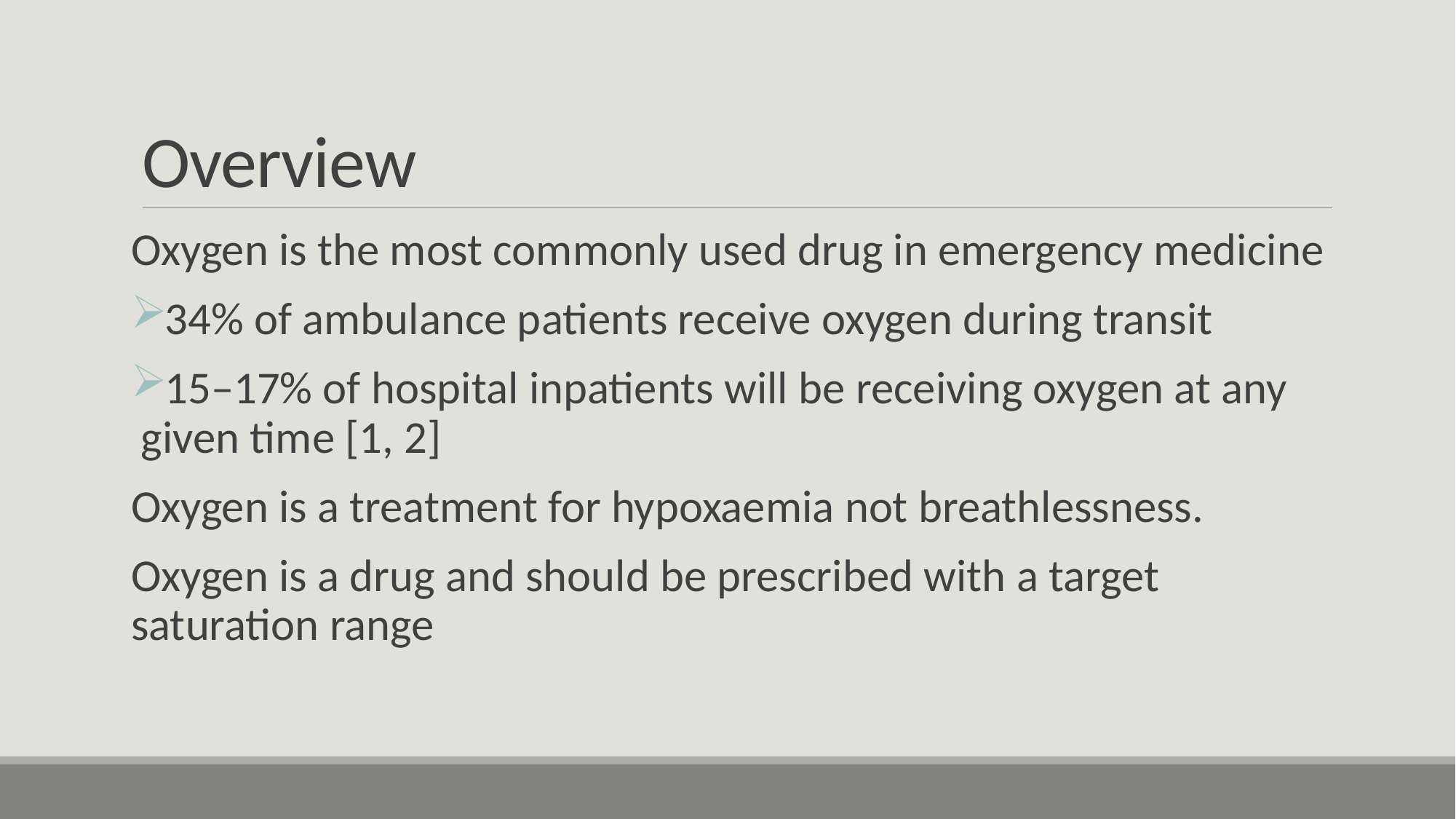

# Overview
Oxygen is the most commonly used drug in emergency medicine
34% of ambulance patients receive oxygen during transit
15–17% of hospital inpatients will be receiving oxygen at any given time [1, 2]
Oxygen is a treatment for hypoxaemia not breathlessness.
Oxygen is a drug and should be prescribed with a target saturation range